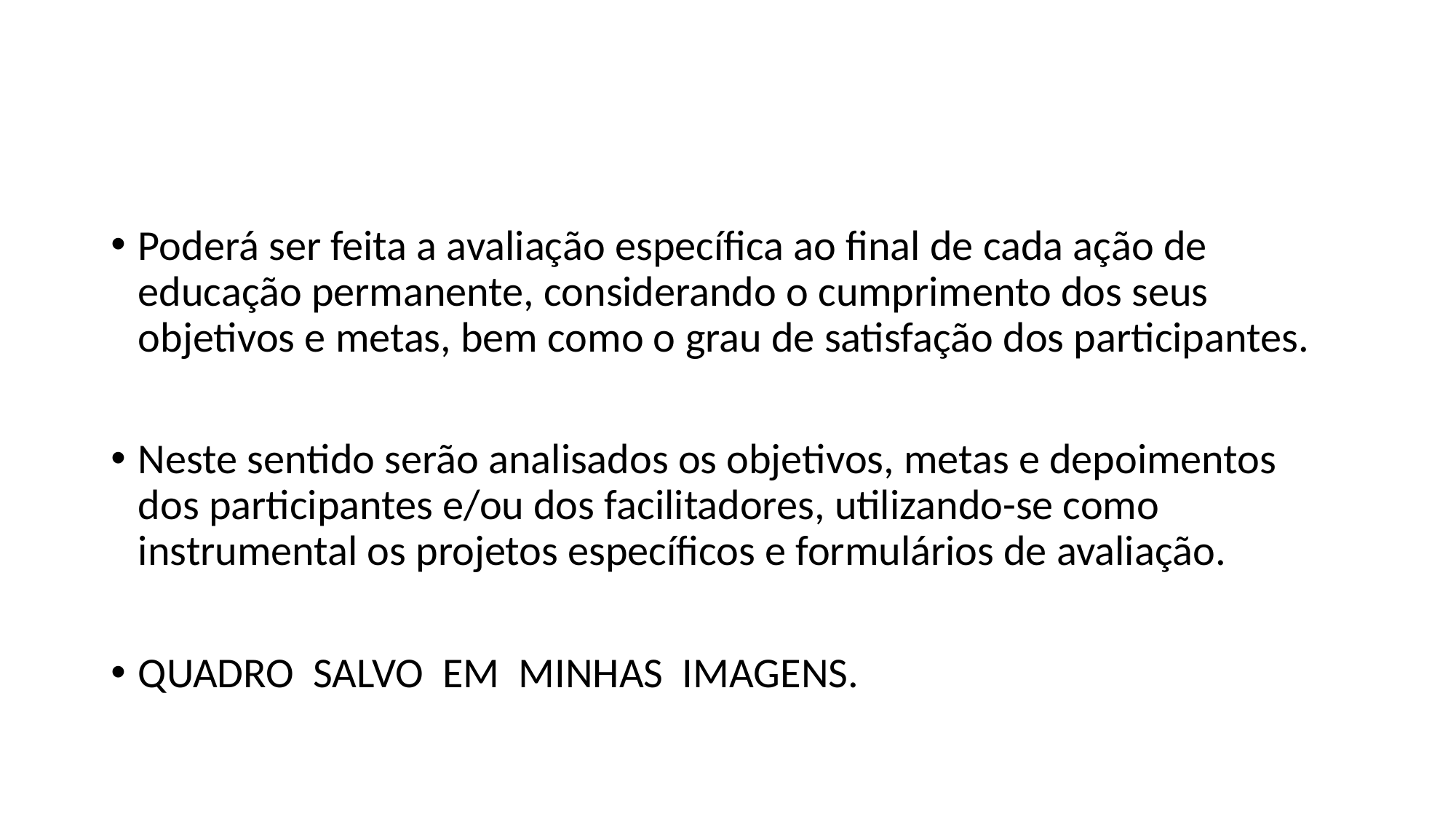

#
Poderá ser feita a avaliação específica ao final de cada ação de educação permanente, considerando o cumprimento dos seus objetivos e metas, bem como o grau de satisfação dos participantes.

Neste sentido serão analisados os objetivos, metas e depoimentos dos participantes e/ou dos facilitadores, utilizando-se como instrumental os projetos específicos e formulários de avaliação.

QUADRO  SALVO  EM  MINHAS  IMAGENS.